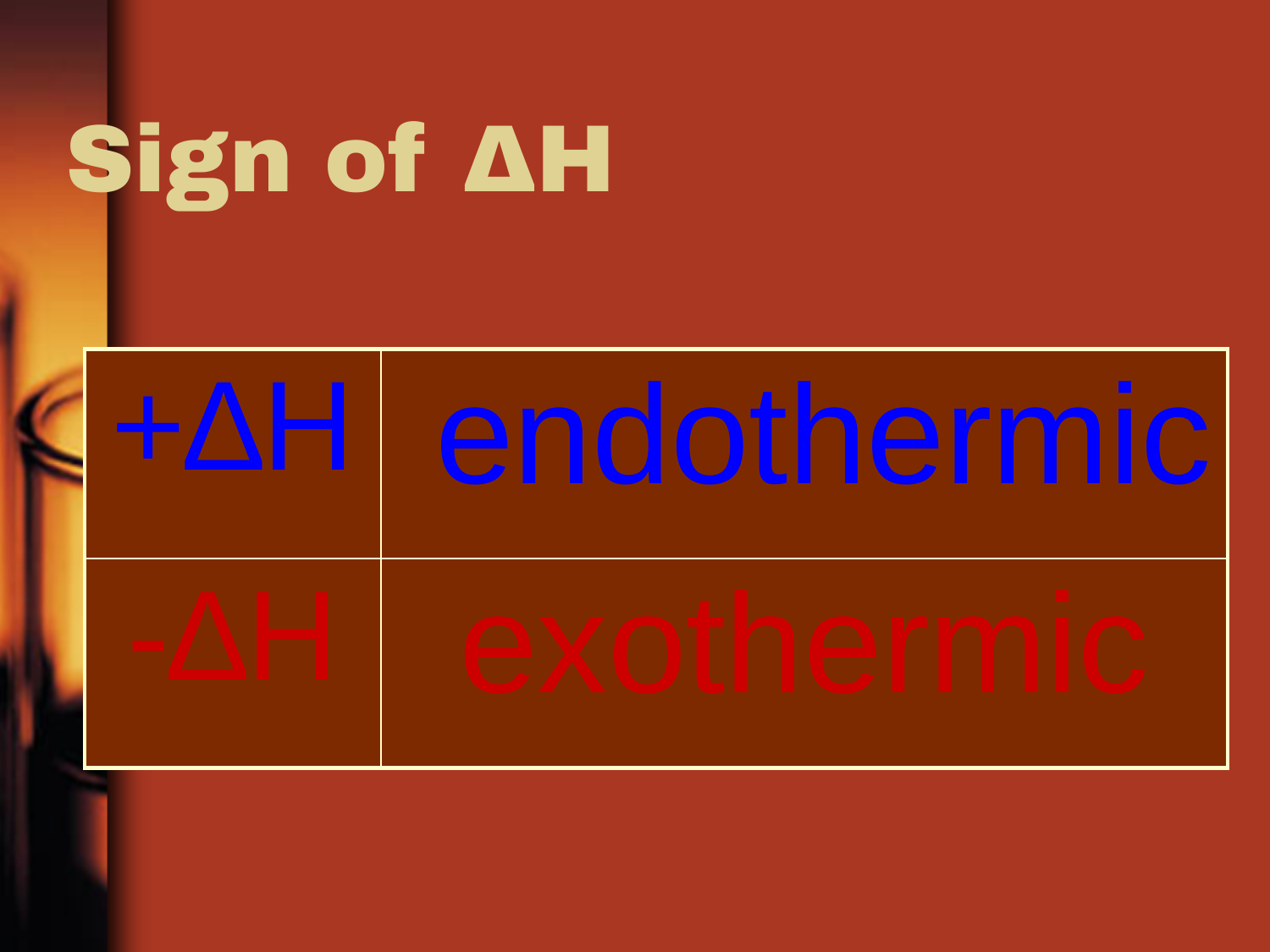

# Sign of ∆H
| +∆H | endothermic |
| --- | --- |
| -∆H | exothermic |